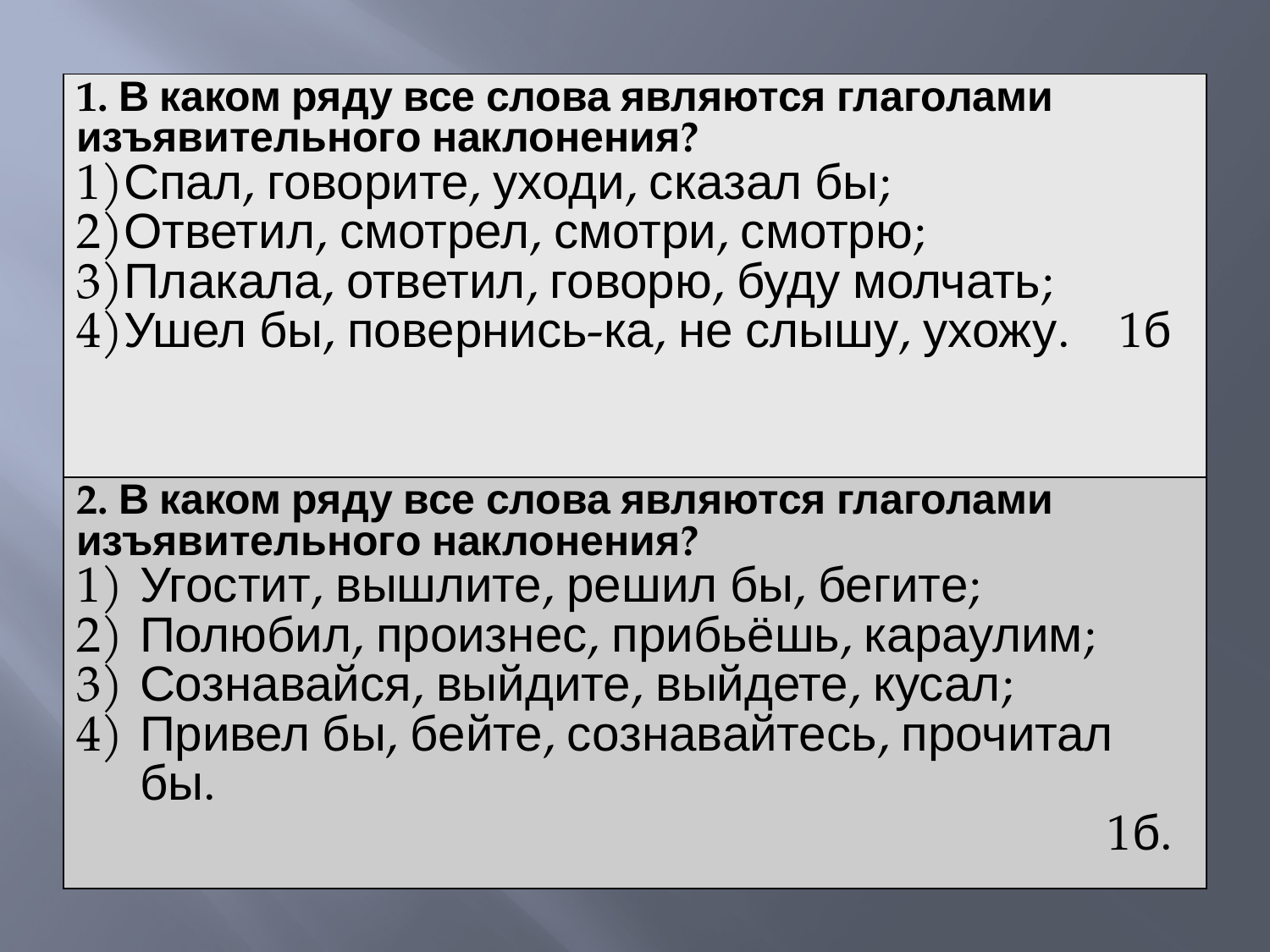

| 1. В каком ряду все слова являются глаголами изъявительного наклонения? Спал, говорите, уходи, сказал бы; Ответил, смотрел, смотри, смотрю; Плакала, ответил, говорю, буду молчать; Ушел бы, повернись-ка, не слышу, ухожу. 1б |
| --- |
| 2. В каком ряду все слова являются глаголами изъявительного наклонения? Угостит, вышлите, решил бы, бегите; Полюбил, произнес, прибьёшь, караулим; Сознавайся, выйдите, выйдете, кусал; Привел бы, бейте, сознавайтесь, прочитал бы. 1б. |